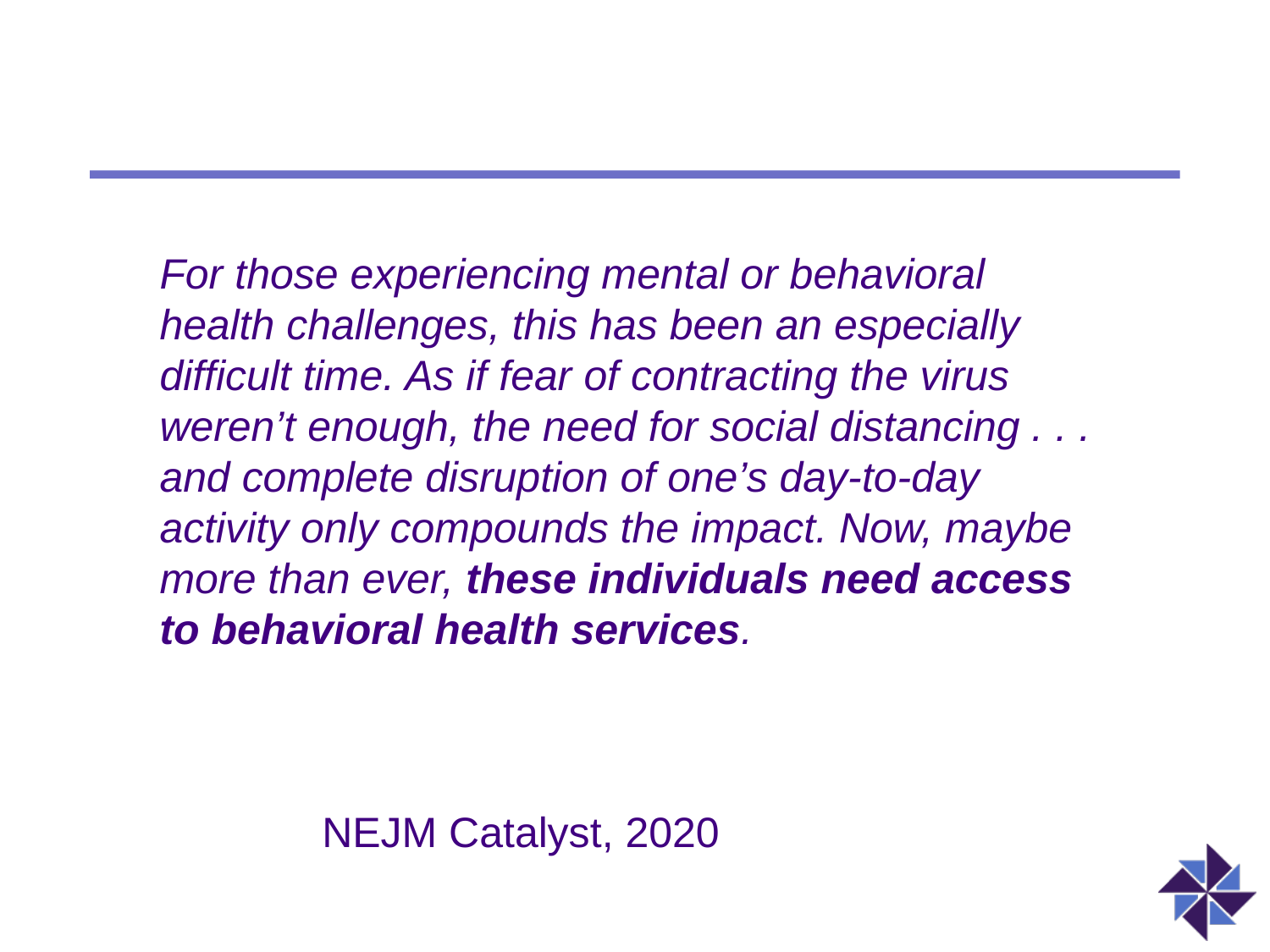

# For those experiencing mental or behavioral health challenges, this has been an especially difficult time. As if fear of contracting the virus weren’t enough, the need for social distancing . . . and complete disruption of one’s day-to-day activity only compounds the impact. Now, maybe more than ever, these individuals need access to behavioral health services. NEJM Catalyst, 2020